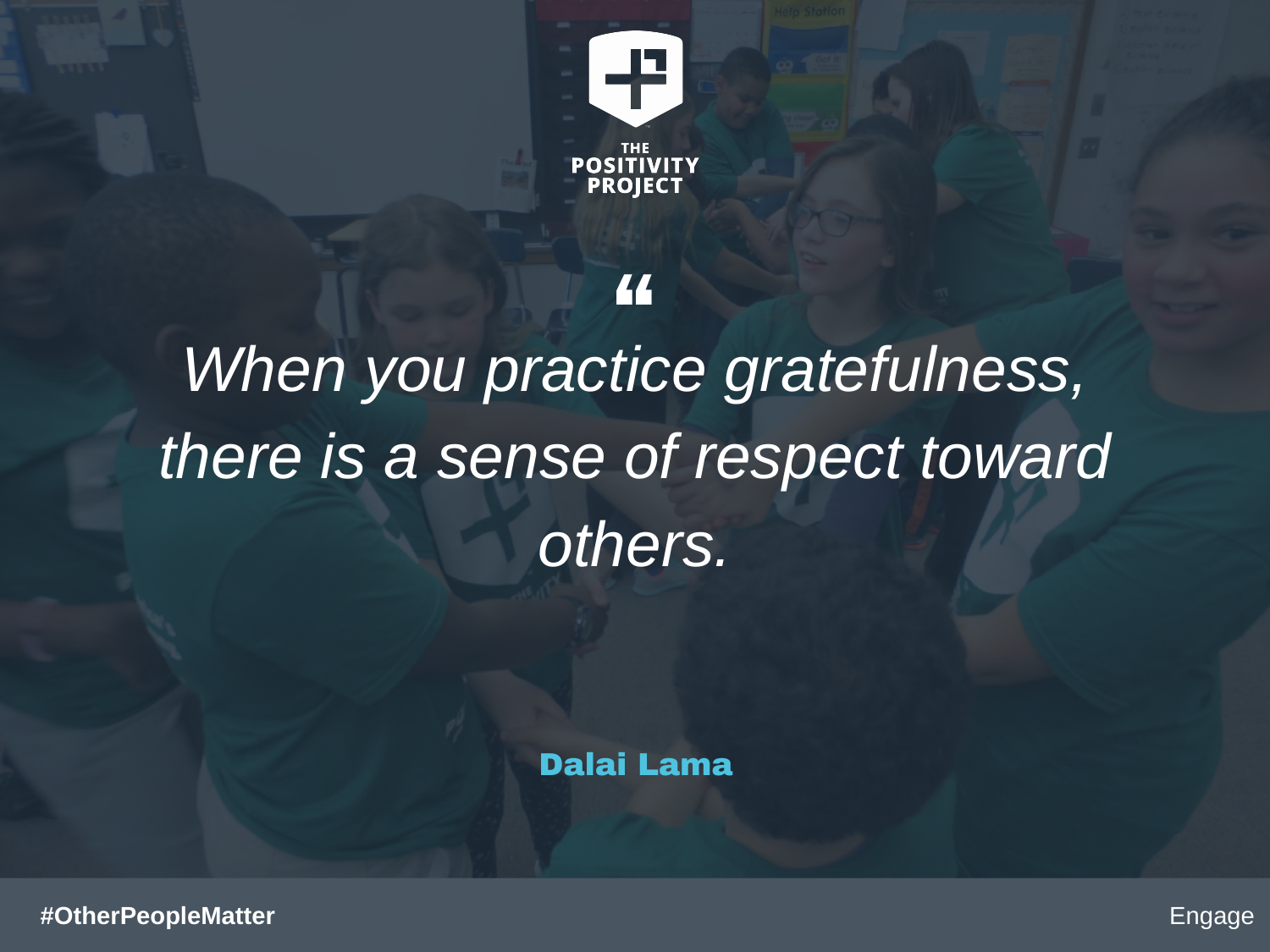

When you practice gratefulness, there is a sense of respect toward others.
Dalai Lama
Engage